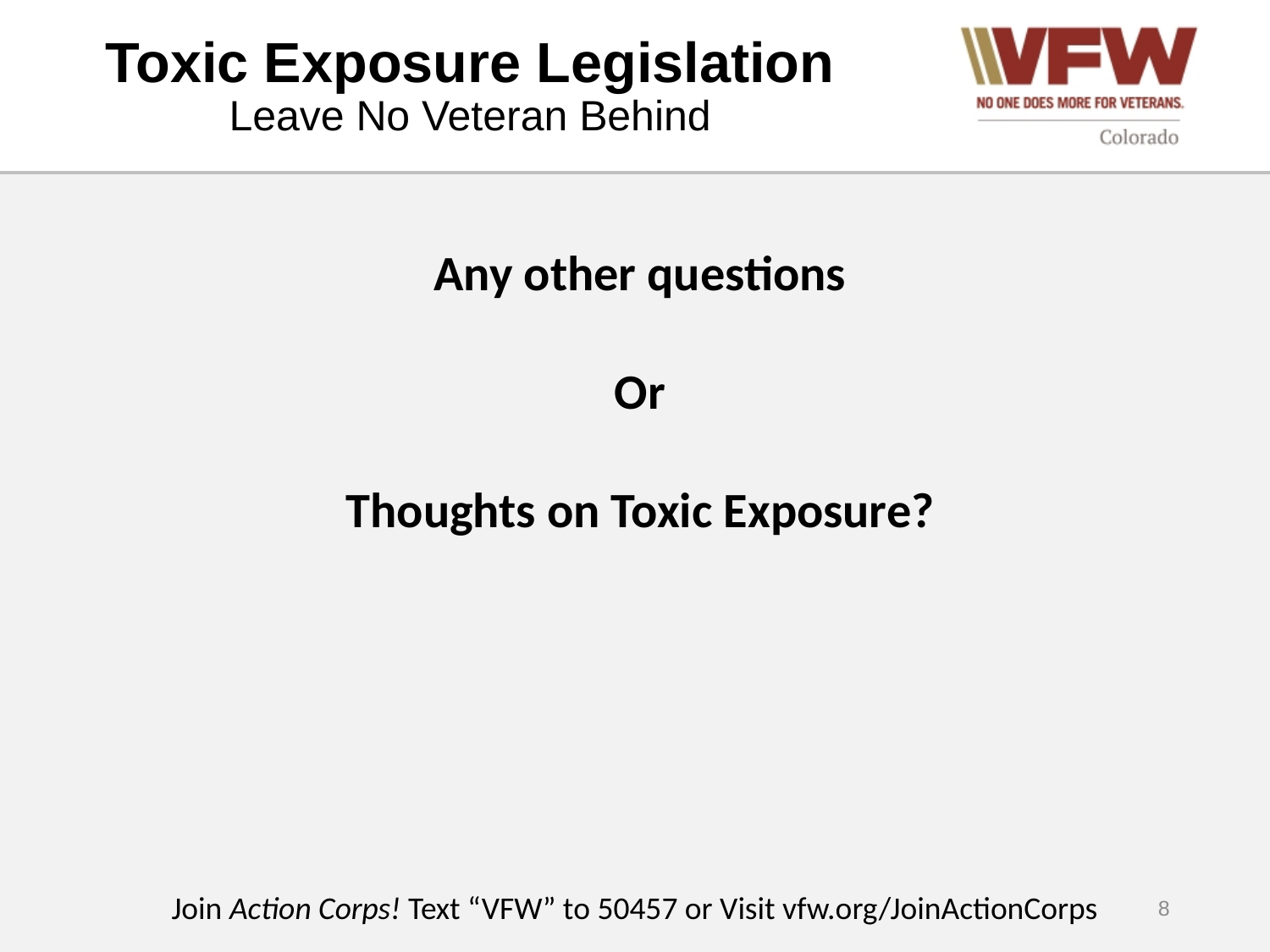

# Toxic Exposure Legislation Leave No Veteran Behind
Any other questions

Or

Thoughts on Toxic Exposure?
Join Action Corps! Text “VFW” to 50457 or Visit vfw.org/JoinActionCorps
8